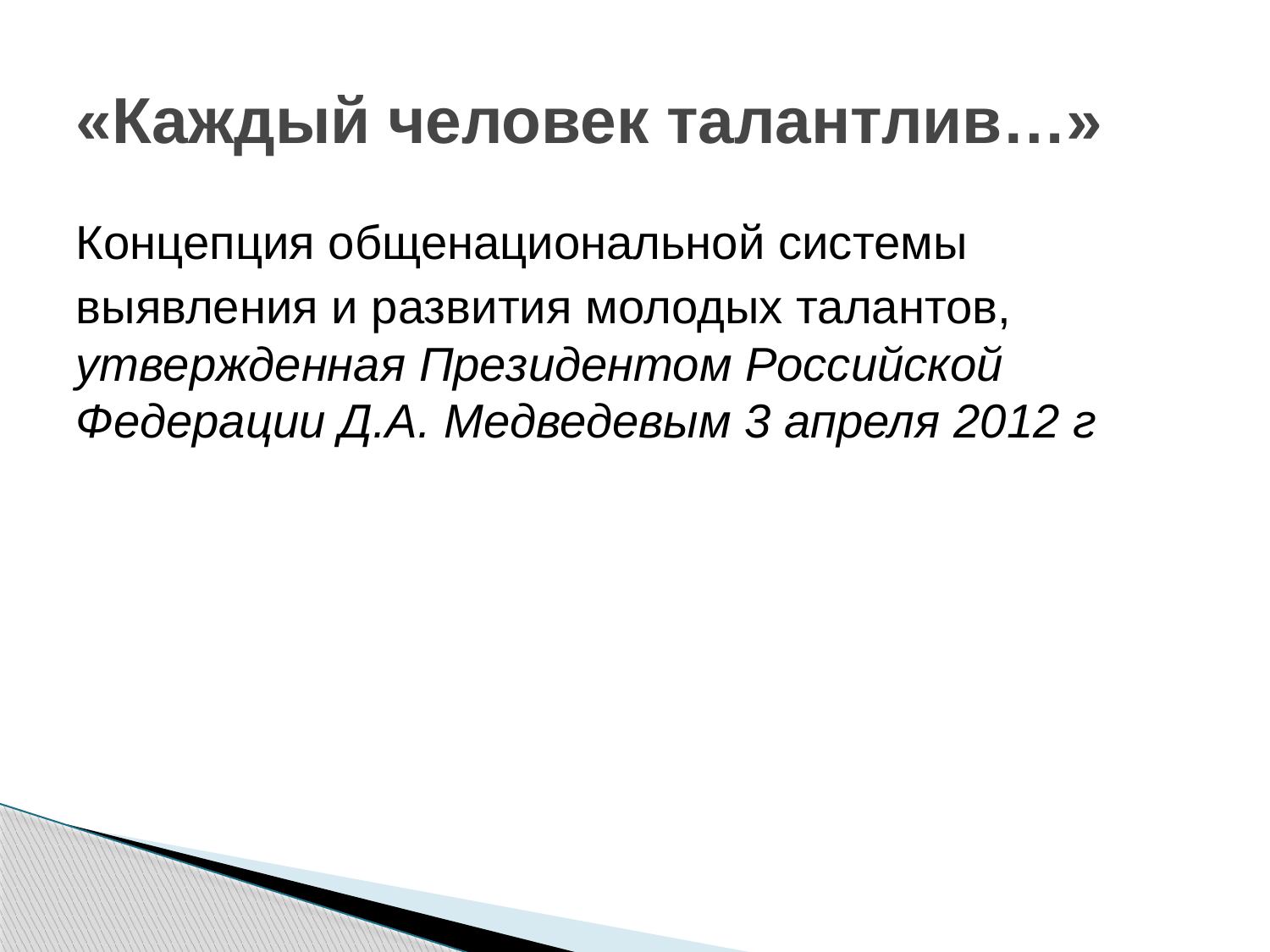

# «Каждый человек талантлив…»
Концепция общенациональной системы
выявления и развития молодых талантов, утвержденная Президентом Российской Федерации Д.А. Медведевым 3 апреля 2012 г